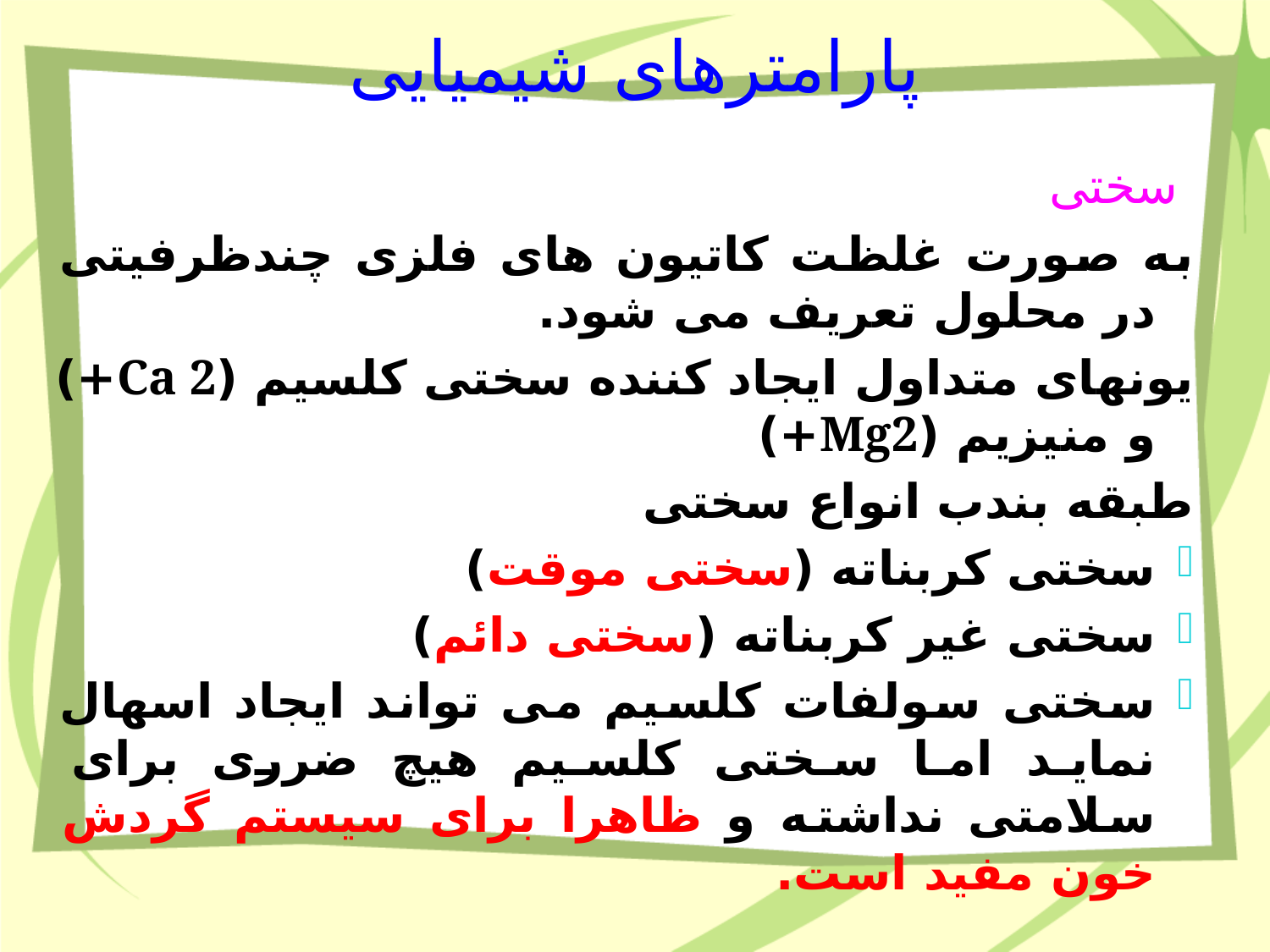

پارامترهای شیمیایی
 سختی
به صورت غلظت کاتیون های فلزی چندظرفیتی در محلول تعریف می شود.
یونهای متداول ایجاد کننده سختی کلسیم (Ca 2+) و منیزیم (Mg2+)
طبقه بندب انواع سختی
سختی کربناته (سختی موقت)
سختی غیر کربناته (سختی دائم)
سختی سولفات کلسیم می تواند ایجاد اسهال نماید اما سختی کلسیم هیچ ضرری برای سلامتی نداشته و ظاهرا برای سیستم گردش خون مفید است.